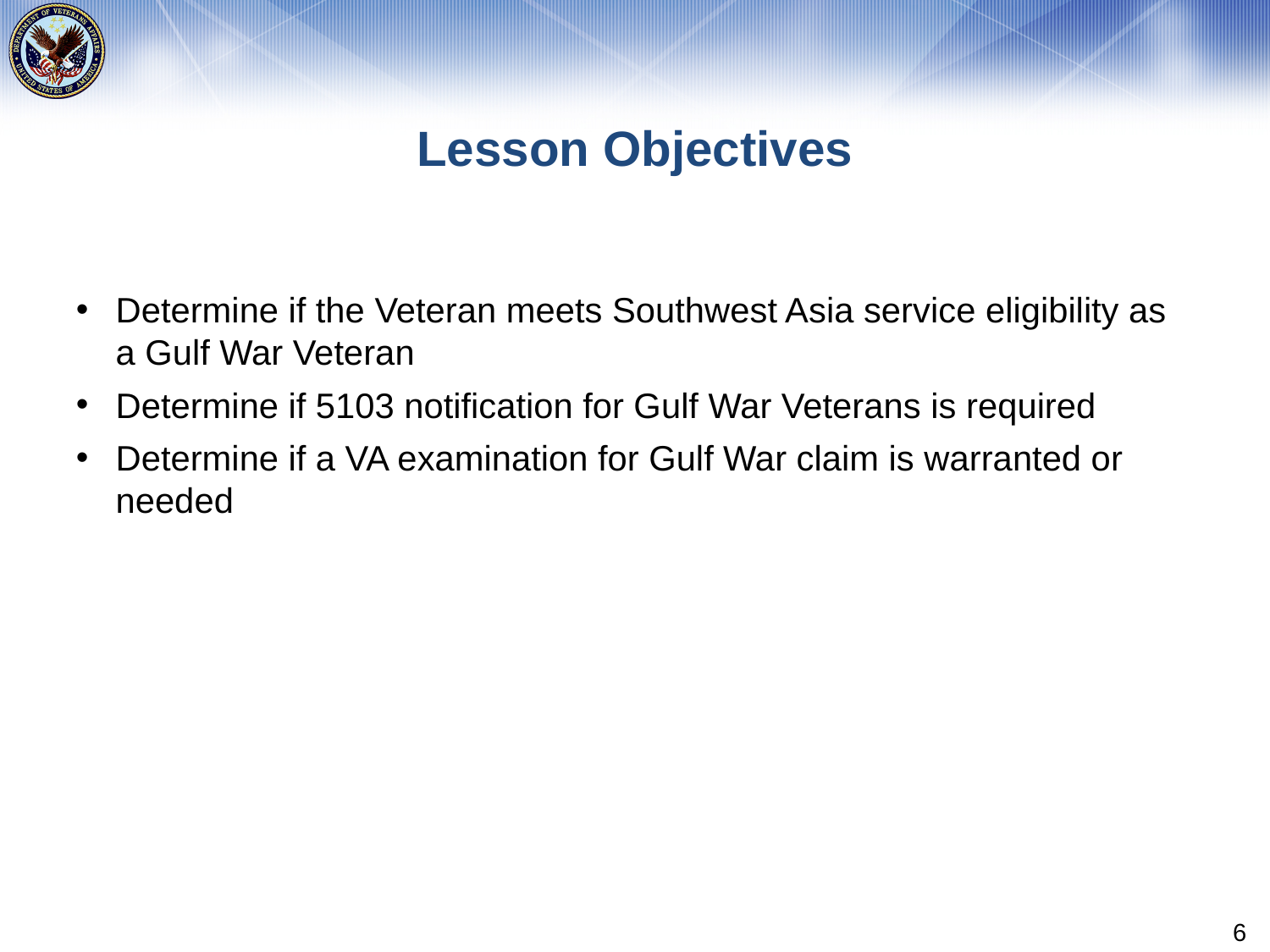

# Lesson Objectives
Determine if the Veteran meets Southwest Asia service eligibility as a Gulf War Veteran
Determine if 5103 notification for Gulf War Veterans is required
Determine if a VA examination for Gulf War claim is warranted or needed
6